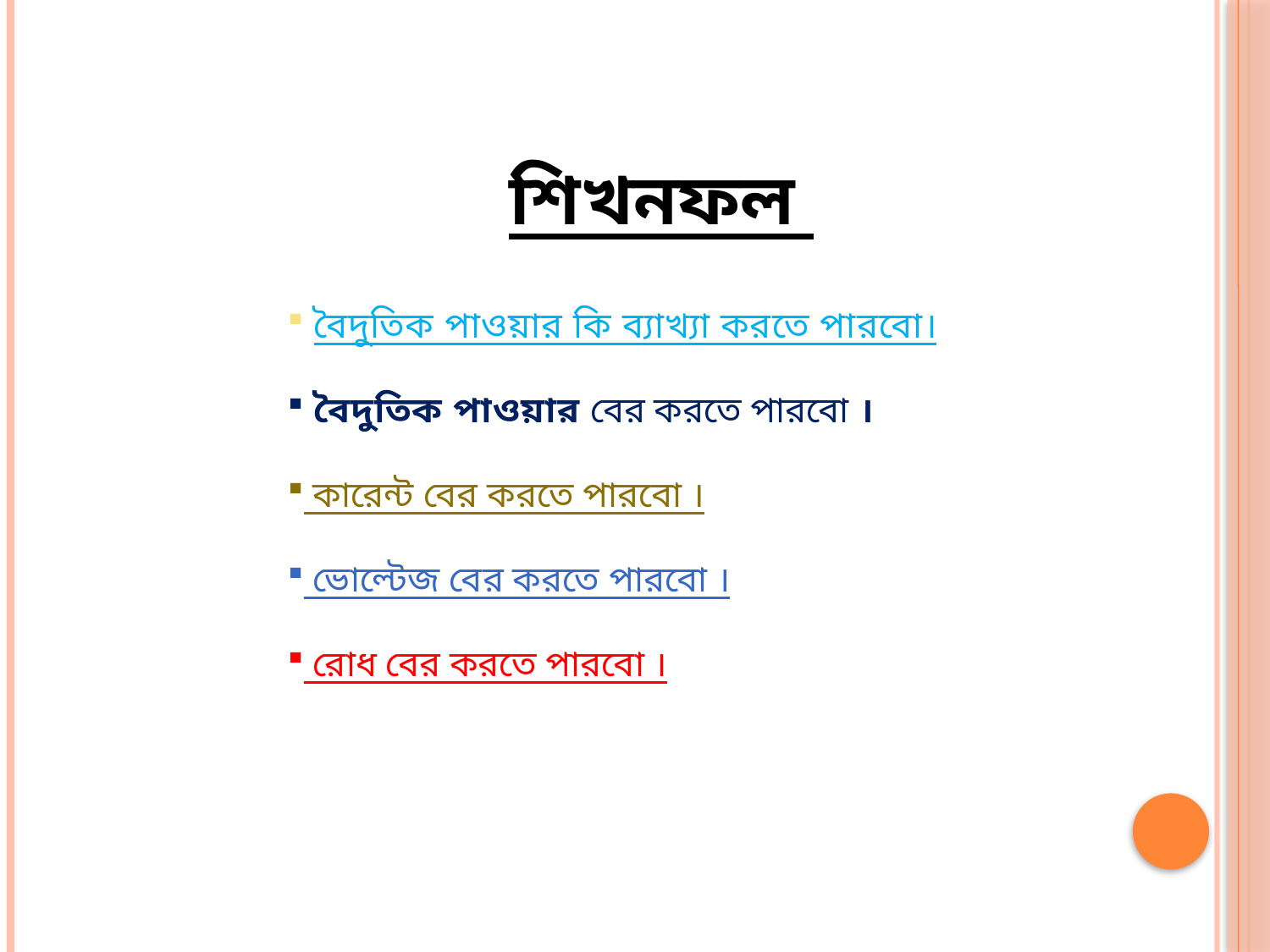

শিখনফল
 বৈদুতিক পাওয়ার কি ব্যাখ্যা করতে পারবো।

 বৈদুতিক পাওয়ার বের করতে পারবো ।

 কারেন্ট বের করতে পারবো ।

 ভোল্টেজ বের করতে পারবো ।

 রোধ বের করতে পারবো ।